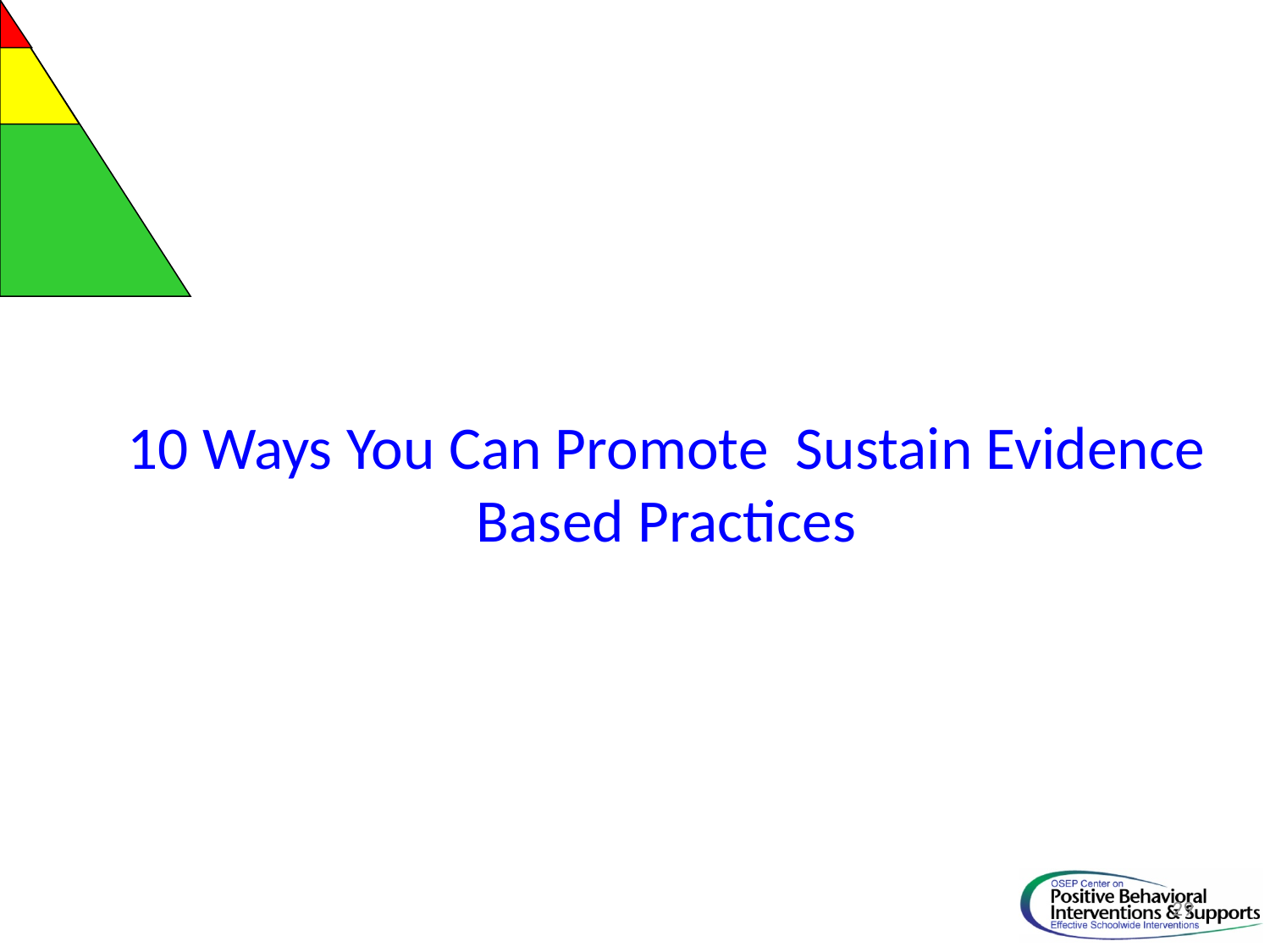

# 10 Ways You Can Promote  Sustain Evidence Based Practices
29